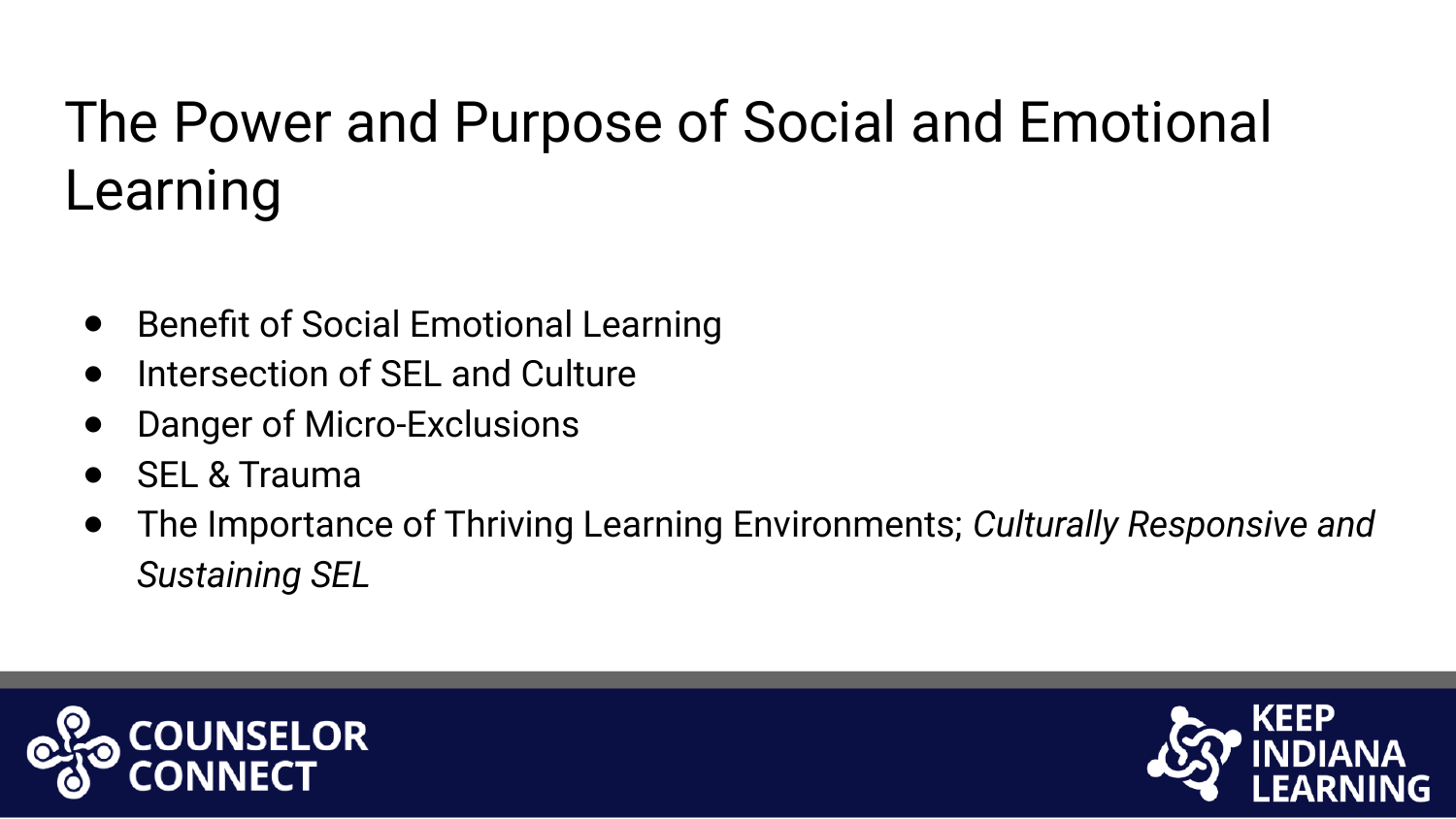

# The Power and Purpose of Social and Emotional Learning
Benefit of Social Emotional Learning
Intersection of SEL and Culture
Danger of Micro-Exclusions
SEL & Trauma
The Importance of Thriving Learning Environments; Culturally Responsive and Sustaining SEL